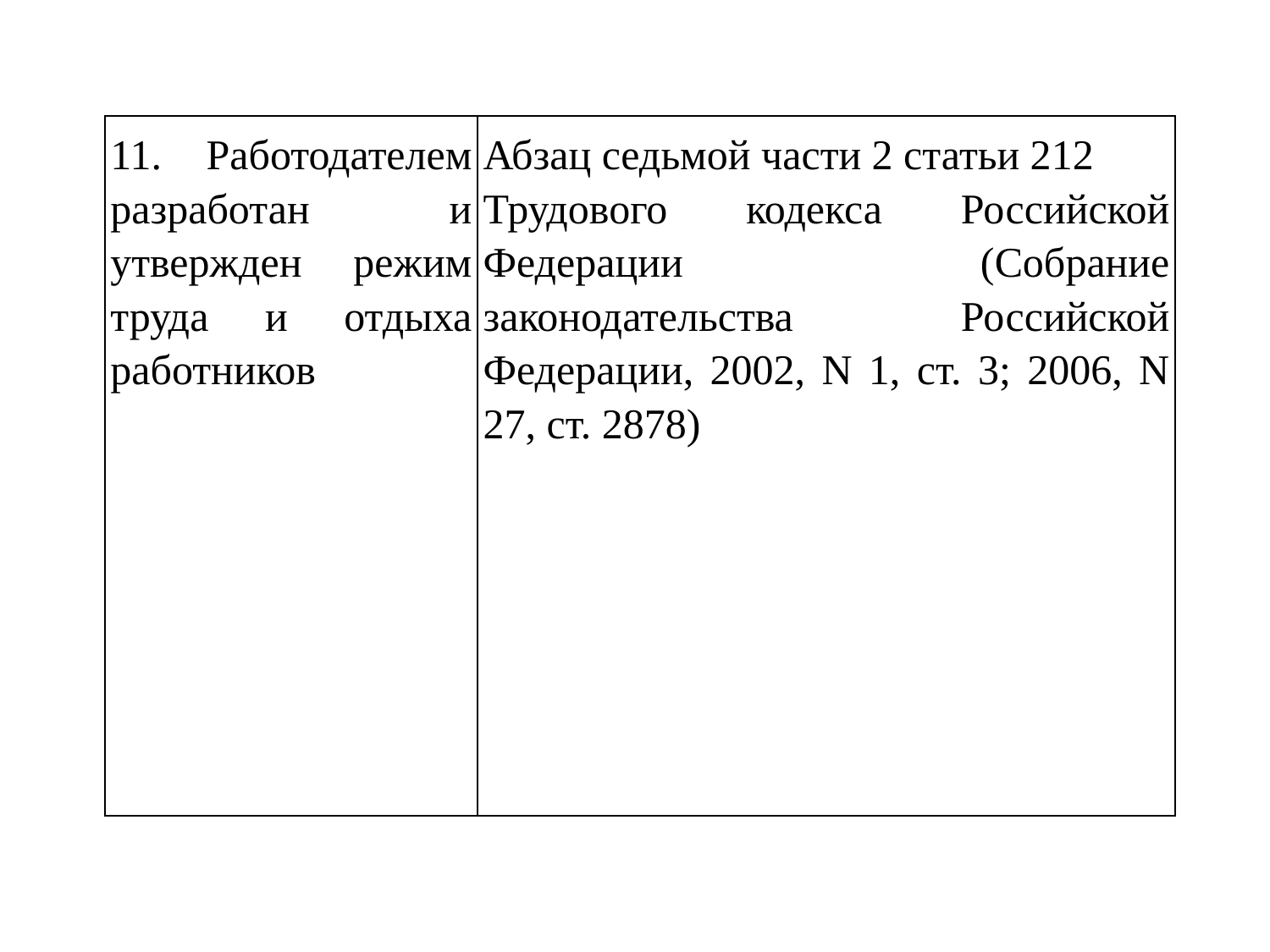

| 11. Работодателем разработан и утвержден режим труда и отдыха работников | Абзац седьмой части 2 статьи 212 Трудового кодекса Российской Федерации (Собрание законодательства Российской Федерации, 2002, N 1, ст. 3; 2006, N 27, ст. 2878) |
| --- | --- |